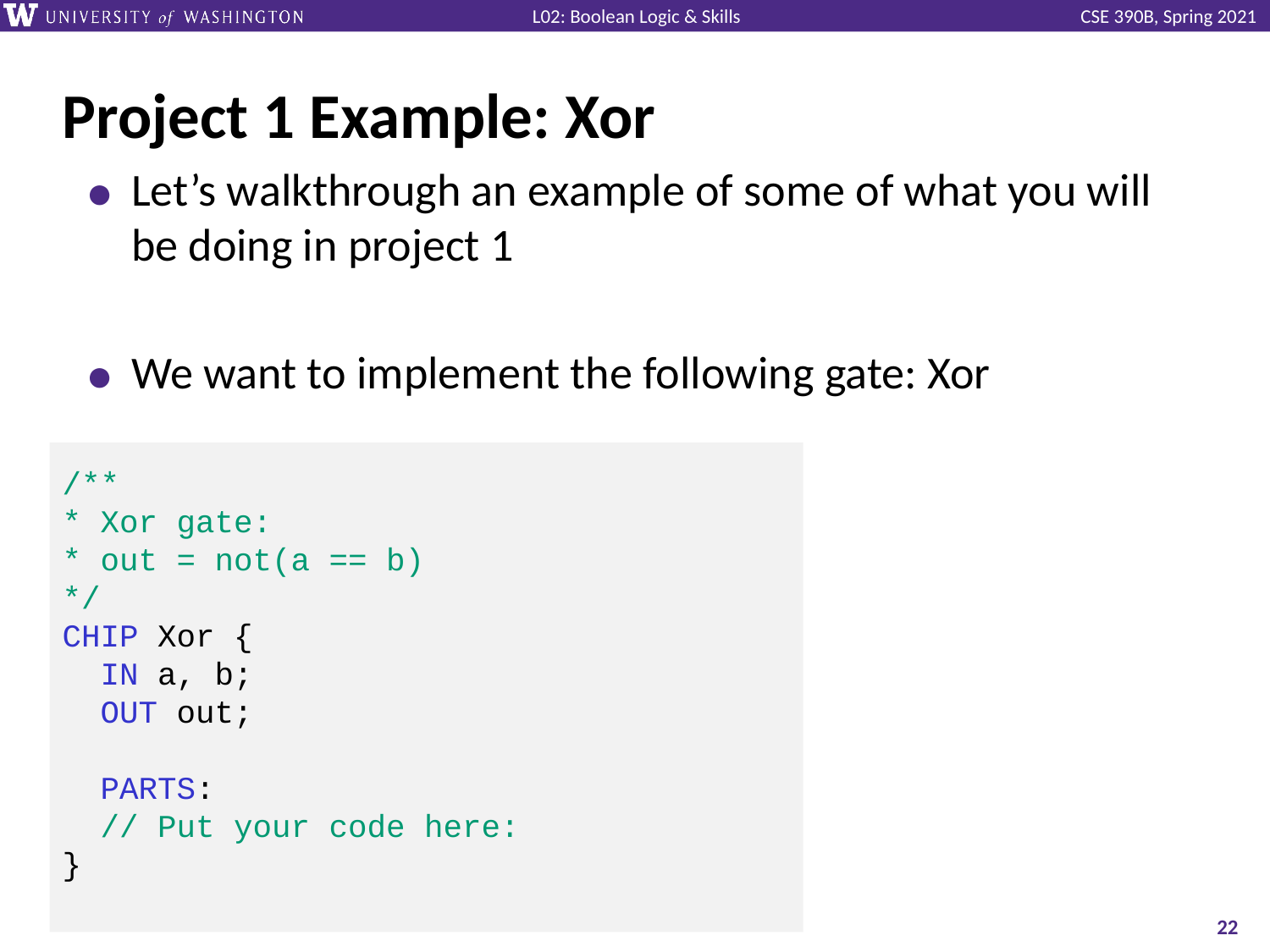

# Project 1 Example: Xor
Let’s walkthrough an example of some of what you will be doing in project 1

We want to implement the following gate: Xor
/**
* Xor gate:
* out = not(a == b)
*/
CHIP Xor {
  IN a, b;
  OUT out;
  PARTS:
  // Put your code here:
}

22